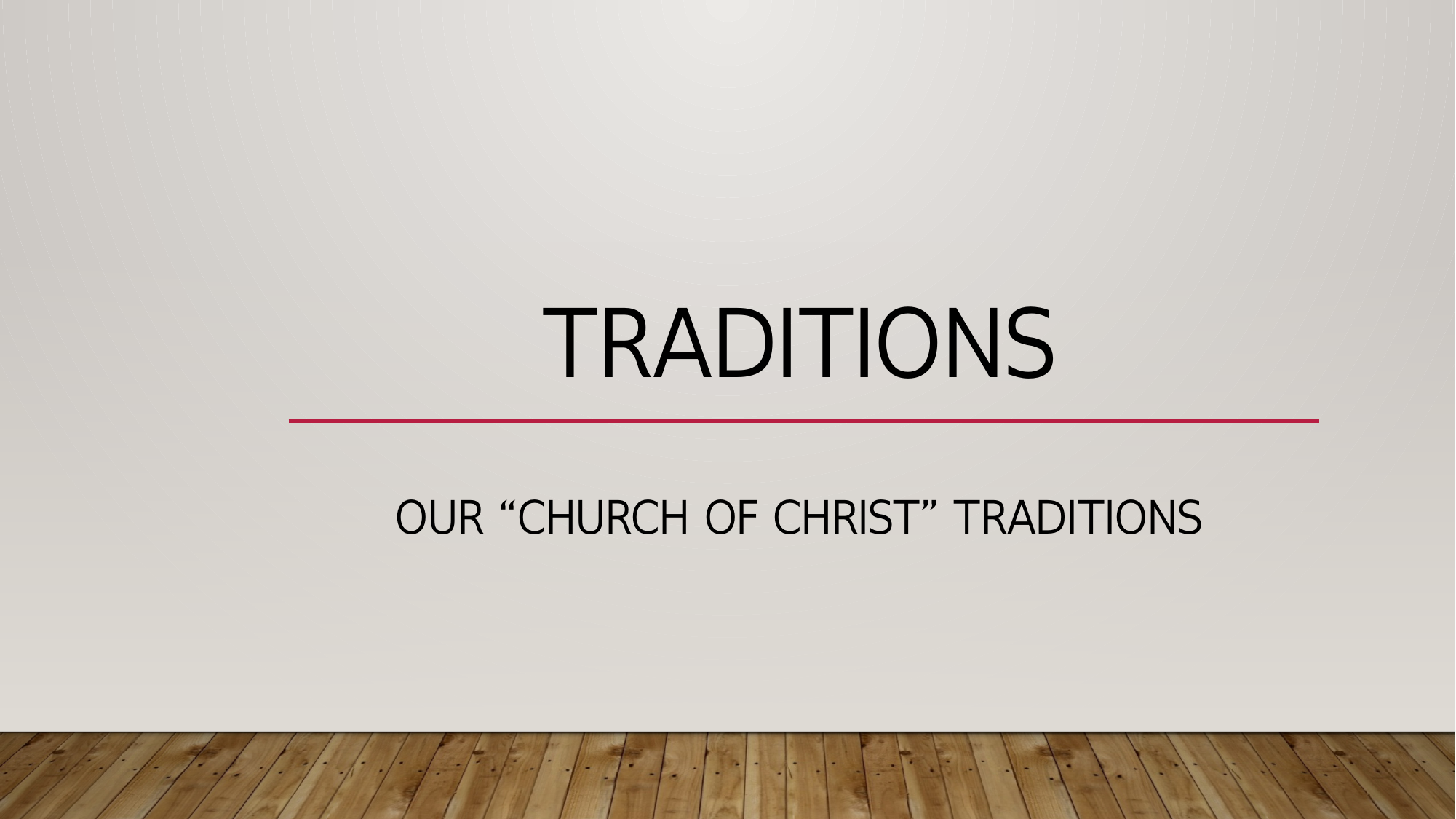

# Traditions
Our “church of christ” traditions